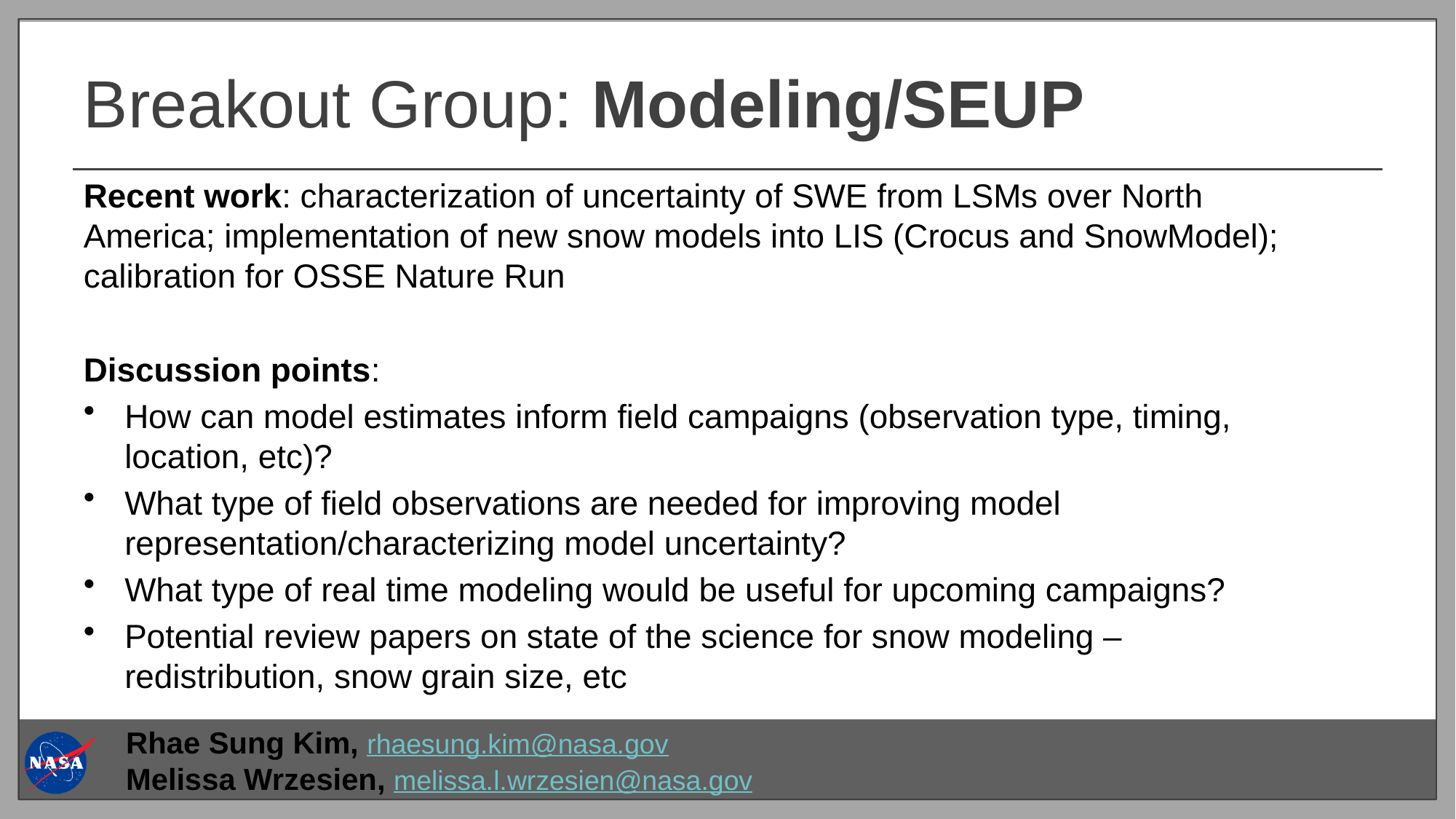

# Breakout Group: Modeling/SEUP
Recent work: characterization of uncertainty of SWE from LSMs over North America; implementation of new snow models into LIS (Crocus and SnowModel); calibration for OSSE Nature Run

Discussion points:
How can model estimates inform field campaigns (observation type, timing, location, etc)?
What type of field observations are needed for improving model representation/characterizing model uncertainty?
What type of real time modeling would be useful for upcoming campaigns?
Potential review papers on state of the science for snow modeling – redistribution, snow grain size, etc
Rhae Sung Kim, rhaesung.kim@nasa.gov
Melissa Wrzesien, melissa.l.wrzesien@nasa.gov